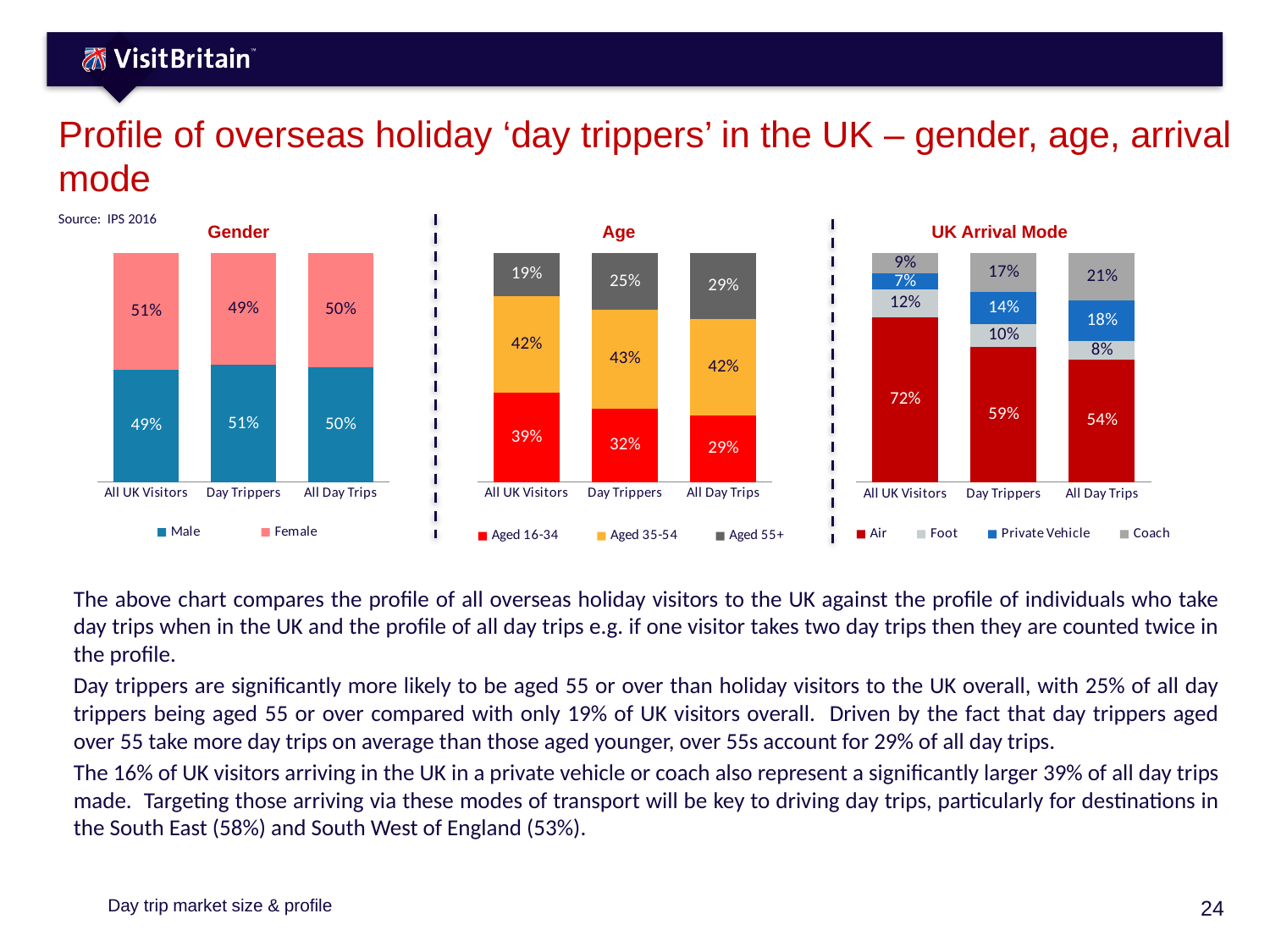

# Profile of overseas holiday ‘day trippers’ in the UK – gender, age, arrival mode
Source:  IPS 2016
Gender
Age
UK Arrival Mode

### Chart

| Category | Aged 16-34  | Aged 35-54  | Aged 55+ |
|---|---|---|---|
| All UK Visitors | 0.39 | 0.42 | 0.19 |
| Day Trippers | 0.32 | 0.43 | 0.25 |
| All Day Trips | 0.29 | 0.42 | 0.29 |

### Chart

| Category | Male | Female |
|---|---|---|
| All UK Visitors | 0.49 | 0.51 |
| Day Trippers | 0.51 | 0.49 |
| All Day Trips | 0.5 | 0.5 |

### Chart

| Category | Air | Foot | Private Vehicle | Coach |
|---|---|---|---|---|
| All UK Visitors | 0.72 | 0.12 | 0.07 | 0.09 |
| Day Trippers | 0.59 | 0.1 | 0.14 | 0.17 |
| All Day Trips | 0.54 | 0.08 | 0.18 | 0.21 |
The above chart compares the profile of all overseas holiday visitors to the UK against the profile of individuals who take day trips when in the UK and the profile of all day trips e.g. if one visitor takes two day trips then they are counted twice in the profile.
Day trippers are significantly more likely to be aged 55 or over than holiday visitors to the UK overall, with 25% of all day trippers being aged 55 or over compared with only 19% of UK visitors overall.  Driven by the fact that day trippers aged over 55 take more day trips on average than those aged younger, over 55s account for 29% of all day trips.
The 16% of UK visitors arriving in the UK in a private vehicle or coach also represent a significantly larger 39% of all day trips made.  Targeting those arriving via these modes of transport will be key to driving day trips, particularly for destinations in the South East (58%) and South West of England (53%).

Day trip market size & profile